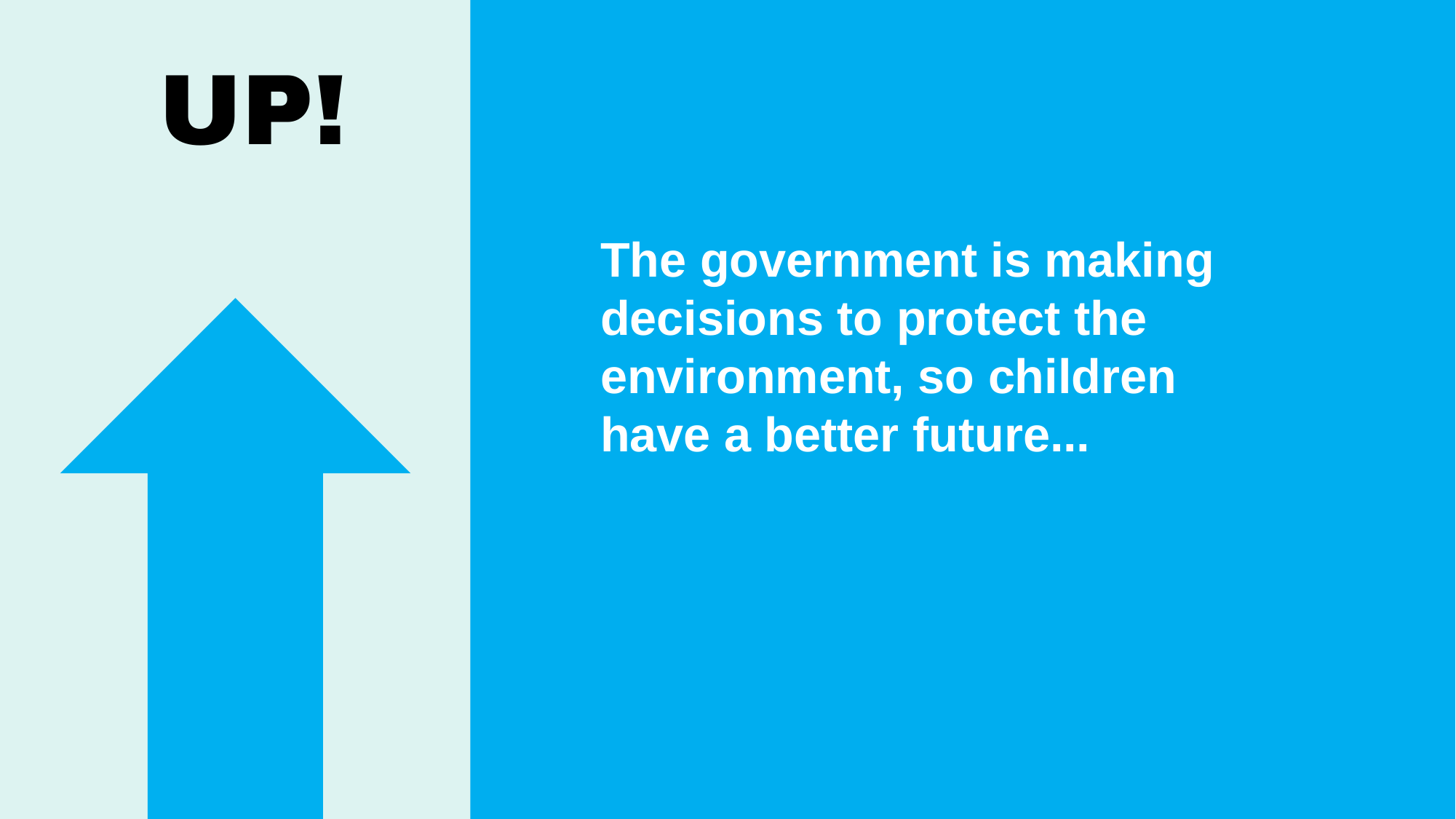

UP!
The government is making decisions to protect the environment, so children have a better future...